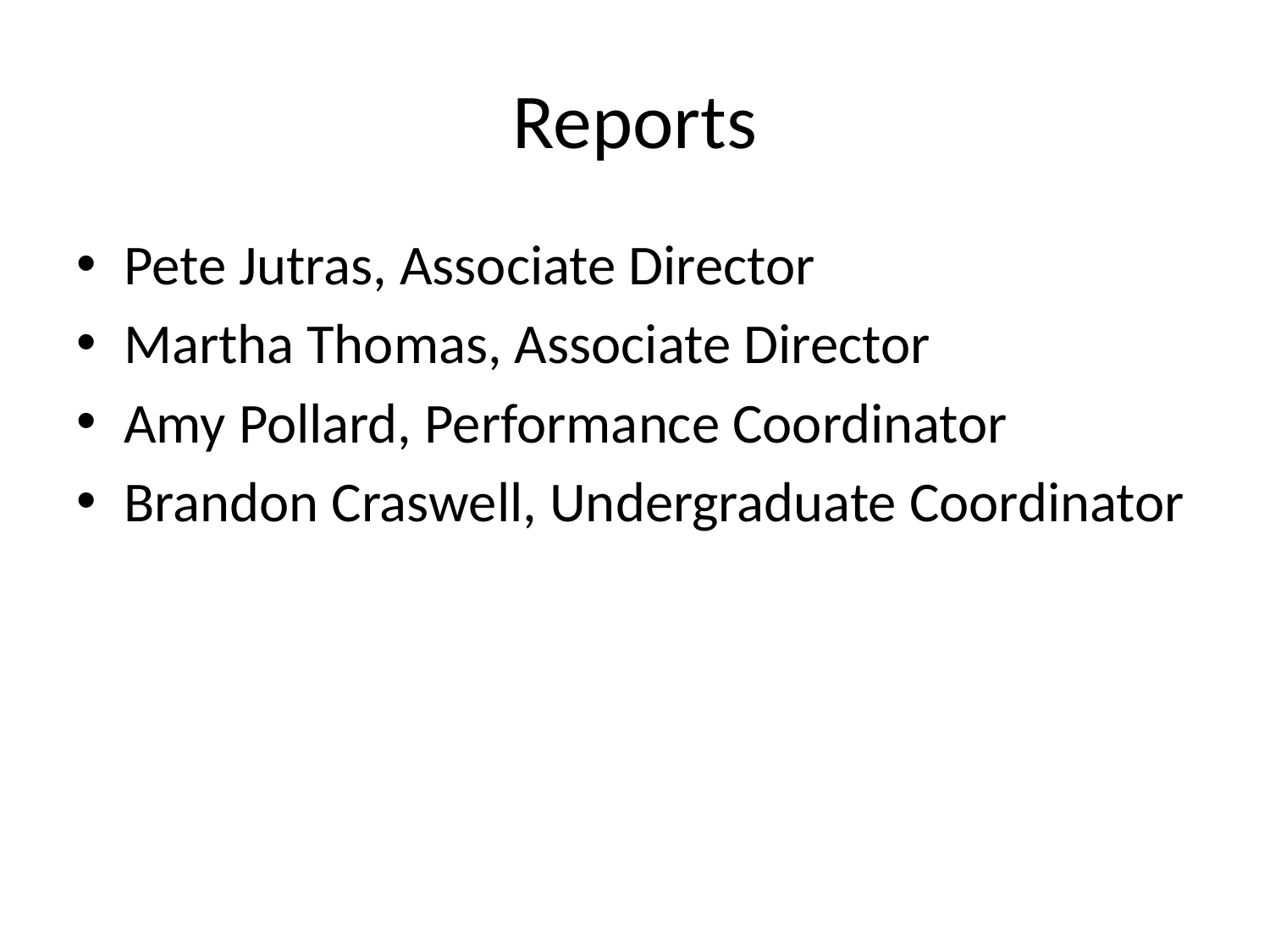

# Reports
Pete Jutras, Associate Director
Martha Thomas, Associate Director
Amy Pollard, Performance Coordinator
Brandon Craswell, Undergraduate Coordinator